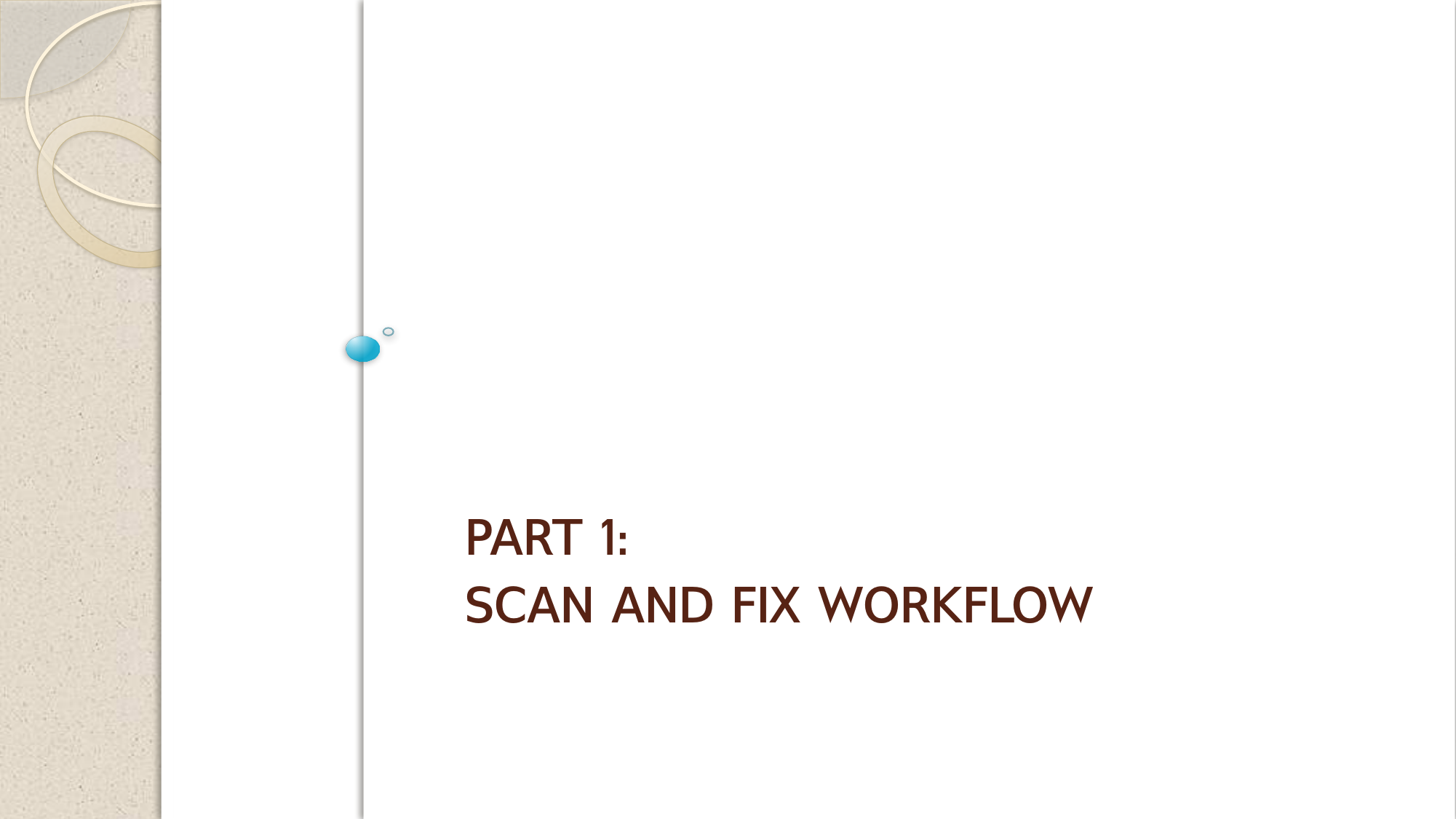

# Part 1: scan and fix workflow